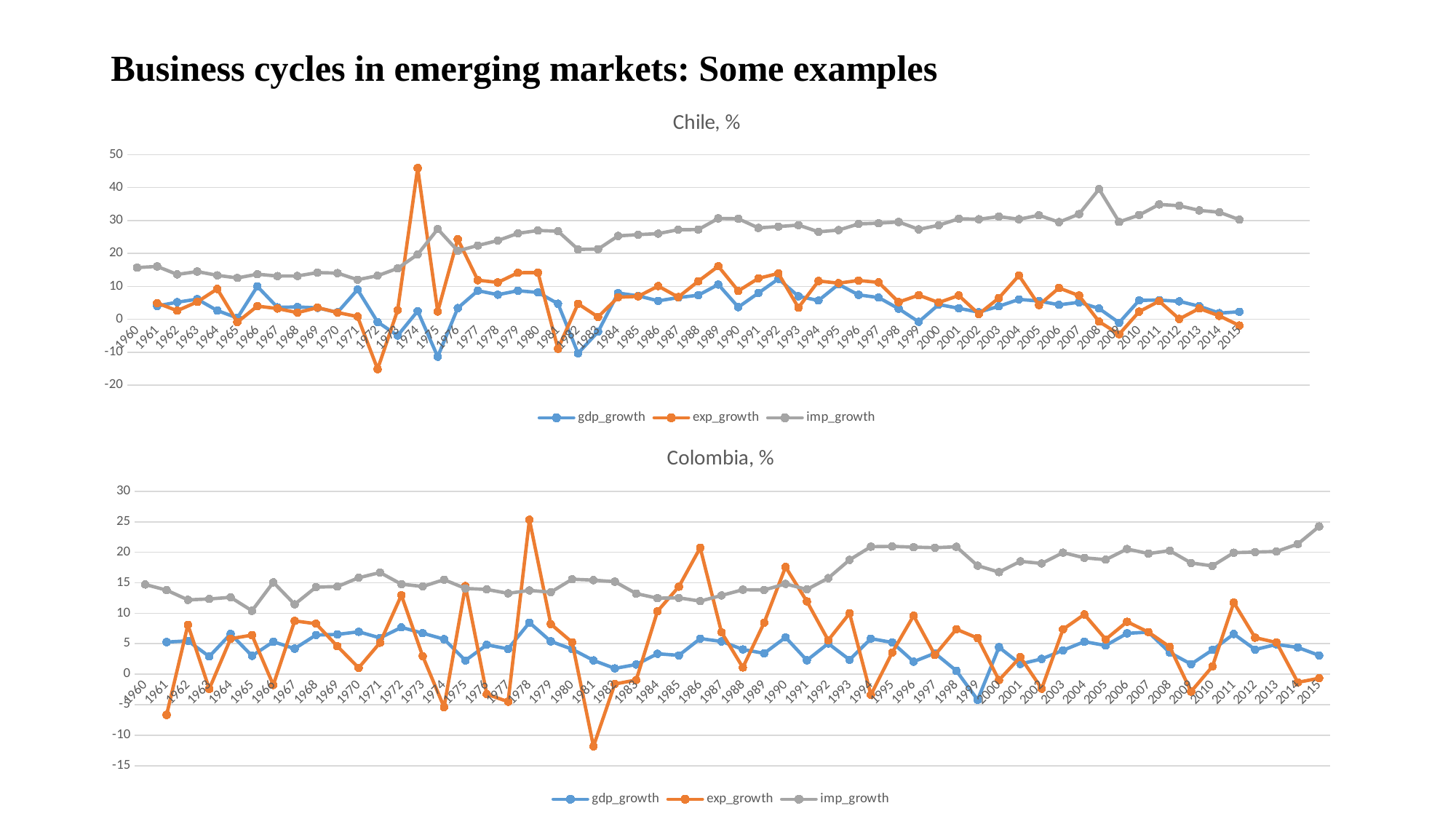

# Business cycles in emerging markets: Some examples

### Chart: Chile, %

| Category | gdp_growth | exp_growth | imp_growth |
|---|---|---|---|
| 1960 | None | None | 15.709861304367342 |
| 1961 | 4.049930947234586 | 4.942757475739469 | 16.05522999116962 |
| 1962 | 5.193079541828283 | 2.610061729118712 | 13.624906328768988 |
| 1963 | 6.1165648355860895 | 5.277975308893829 | 14.494531101918856 |
| 1964 | 2.6678716662893436 | 9.230633256395748 | 13.351630011497237 |
| 1965 | 0.4171750152645046 | -0.852519603650066 | 12.558869701726843 |
| 1966 | 10.001606065445003 | 4.008026289575085 | 13.698630136986301 |
| 1967 | 3.640783319462429 | 3.270687524206366 | 13.12785388127854 |
| 1968 | 3.751679075685317 | 2.03027456504428 | 13.155190133607404 |
| 1969 | 3.471317247518442 | 3.54989824330454 | 14.186409419775858 |
| 1970 | 2.122519603273304 | 2.063423706059808 | 14.020537124802527 |
| 1971 | 9.017964832058126 | 0.8227583357628419 | 12.024201577697786 |
| 1972 | -0.8191955145165792 | -15.111422110467828 | 13.234559680372898 |
| 1973 | -4.941100698794386 | 2.7904199921905217 | 15.468088549696343 |
| 1974 | 2.4938445150766597 | 45.95084230763072 | 19.705882991637296 |
| 1975 | -11.362780133504842 | 2.3495174005821298 | 27.410518054937 |
| 1976 | 3.406383573275008 | 24.36873811780191 | 20.795858338146584 |
| 1977 | 8.69744029690311 | 11.880286890853881 | 22.42281775086338 |
| 1978 | 7.462926811285001 | 11.190205236551279 | 23.92594781303088 |
| 1979 | 8.682319916236494 | 14.143980589478517 | 26.107767622231286 |
| 1980 | 8.14860652895257 | 14.193997543698828 | 26.977923257375032 |
| 1981 | 4.737311068433598 | -8.950093202681202 | 26.753797654616147 |
| 1982 | -10.323232445722695 | 4.715878483209579 | 21.25347151186732 |
| 1983 | -3.7865723278658123 | 0.717009102416057 | 21.317768766254623 |
| 1984 | 7.973341573397903 | 6.7044293610461665 | 25.34265539733982 |
| 1985 | 7.119228428830553 | 6.964808280626158 | 25.71294997146814 |
| 1986 | 5.596353299873002 | 10.095418770184338 | 26.03049418739831 |
| 1987 | 6.5942148933382185 | 6.740772661277859 | 27.22071271872204 |
| 1988 | 7.3112014508357674 | 11.55527569139349 | 27.253228694426458 |
| 1989 | 10.560325225703465 | 16.110801852735463 | 30.65129584265603 |
| 1990 | 3.6975799005607826 | 8.617123951351374 | 30.549669066192685 |
| 1991 | 7.96998837182808 | 12.433802354287309 | 27.770304011431403 |
| 1992 | 12.277930631405297 | 13.926486699855218 | 28.16902587751256 |
| 1993 | 6.986286682187611 | 3.534261022159498 | 28.618885366058255 |
| 1994 | 5.708119097984792 | 11.627601734962596 | 26.57423053059192 |
| 1995 | 10.627577221010313 | 10.983619901904191 | 27.10264071889221 |
| 1996 | 7.413491522991379 | 11.784969756781976 | 28.965173642309356 |
| 1997 | 6.605579632790537 | 11.199931929038499 | 29.20307087284502 |
| 1998 | 3.2308787086202386 | 5.23087620281882 | 29.565982068693657 |
| 1999 | -0.7608548116298834 | 7.321346292308078 | 27.325768469855387 |
| 2000 | 4.495792996990772 | 5.076044896527705 | 28.578046326421784 |
| 2001 | 3.348180390639911 | 7.231811335836099 | 30.54229882518056 |
| 2002 | 2.1669086338893067 | 1.603909108637481 | 30.393765913249933 |
| 2003 | 3.95674848137746 | 6.462325562014982 | 31.200122948800356 |
| 2004 | 6.041086739187634 | 13.300301347717138 | 30.403659878326078 |
| 2005 | 5.559452530835941 | 4.317121088985971 | 31.58501941868429 |
| 2006 | 4.404972690315219 | 9.512702075509893 | 29.51092388734199 |
| 2007 | 5.160825599870208 | 7.189754457807609 | 31.960912852614133 |
| 2008 | 3.292454897293993 | -0.6999017590137271 | 39.53469629154715 |
| 2009 | -1.0364317789293978 | -4.549812366399678 | 29.59753856678775 |
| 2010 | 5.7537089086437305 | 2.324380870478265 | 31.669417781171706 |
| 2011 | 5.839640583460053 | 5.516254943122092 | 34.89657777543636 |
| 2012 | 5.457130609600654 | 0.1135849144660881 | 34.505549163644986 |
| 2013 | 3.976596199296935 | 3.2947163729292868 | 33.074475491313066 |
| 2014 | 1.8763953971249379 | 1.0519344638623096 | 32.52688251470212 |
| 2015 | 2.3055669945707393 | -1.884740959175545 | 30.253350451480728 |

### Chart: Colombia, %

| Category | gdp_growth | exp_growth | imp_growth |
|---|---|---|---|
| 1960 | None | None | 14.721661158932498 |
| 1961 | 5.2653723815326 | -6.667605314491709 | 13.791930100544628 |
| 1962 | 5.4665002823452795 | 8.10006422305429 | 12.19517275988852 |
| 1963 | 2.9041146778493925 | -2.4142646564467753 | 12.343567381605398 |
| 1964 | 6.602341595069959 | 5.8230011047560595 | 12.611921345081672 |
| 1965 | 3.0124871973123106 | 6.410399730669724 | 10.402548784820453 |
| 1966 | 5.322368129410776 | -1.767682540951455 | 15.075741418214076 |
| 1967 | 4.1906354467973586 | 8.740358868658603 | 11.460147539740523 |
| 1968 | 6.42744433641802 | 8.27423989724862 | 14.290870208677092 |
| 1969 | 6.520935066857319 | 4.585149889030134 | 14.372945637292943 |
| 1970 | 6.956515098797553 | 1.043838658272449 | 15.817063976259341 |
| 1971 | 5.95122309899503 | 5.165293068323962 | 16.678854419255096 |
| 1972 | 7.673414682075801 | 12.966599976929302 | 14.766842110814604 |
| 1973 | 6.727481760388372 | 2.956521281260848 | 14.393814977792402 |
| 1974 | 5.742522108548485 | -5.405405406008967 | 15.509454253312818 |
| 1975 | 2.2480470594472735 | 14.464285258036938 | 14.070322358482182 |
| 1976 | 4.817187268778909 | -3.2761290616920604 | 13.902718357224716 |
| 1977 | 4.148013438953257 | -4.5161306091756614 | 13.267619412062922 |
| 1978 | 8.463449999510345 | 25.337835243317542 | 13.744011679111413 |
| 1979 | 5.382853372904677 | 8.221025463767305 | 13.458757739837166 |
| 1980 | 4.098199161325127 | 5.230382914004721 | 15.578197665803323 |
| 1981 | 2.263216774288381 | -11.834318780748205 | 15.43293171230393 |
| 1982 | 0.9484803192717521 | -1.6107341815995113 | 15.17640251183479 |
| 1983 | 1.584376304128071 | -0.9549770809190221 | 13.227959790277907 |
| 1984 | 3.35510101629157 | 10.330574268900634 | 12.472177382885992 |
| 1985 | 3.0882646518050763 | 14.357057883700847 | 12.525466534350487 |
| 1986 | 5.838292409663055 | 20.74235794228308 | 11.993389468051943 |
| 1987 | 5.371506806323282 | 6.871606402813811 | 12.918713988519118 |
| 1988 | 4.05982100227979 | 1.0998279747075088 | 13.86030032098613 |
| 1989 | 3.4174266555166355 | 8.451881973219983 | 13.816612805897488 |
| 1990 | 6.042038477655524 | 17.592598679869326 | 14.820950232058122 |
| 1991 | 2.2772314965927194 | 11.942258656904457 | 13.908308357878122 |
| 1992 | 5.032677496598097 | 5.568581443287329 | 15.757101845839628 |
| 1993 | 2.365650574312909 | 9.99199265866342 | 18.75932585566331 |
| 1994 | 5.835811494445338 | -3.3799762424696667 | 20.919175615569202 |
| 1995 | 5.202437592556407 | 3.5608382140465835 | 20.963487428556355 |
| 1996 | 2.0558547121422492 | 9.603018029294347 | 20.844645484931203 |
| 1997 | 3.430293678292884 | 3.151398101709262 | 20.755524345208602 |
| 1998 | 0.5697840898520923 | 7.375476342655546 | 20.901572216522613 |
| 1999 | -4.204015243705797 | 5.923905693982917 | 17.80270056402532 |
| 2000 | 4.419992999581382 | -0.9684133090179188 | 16.75194575386873 |
| 2001 | 1.677898307703657 | 2.8108768713718035 | 18.513976028443537 |
| 2002 | 2.5039804654986 | -2.3774145616641675 | 18.167069536896253 |
| 2003 | 3.9182719036083 | 7.360295716460115 | 19.940883805467333 |
| 2004 | 5.333022067453925 | 9.808607594936717 | 19.09267550899721 |
| 2005 | 4.706555933831183 | 5.713969530414261 | 18.784322487329344 |
| 2006 | 6.697515257705277 | 8.597948216902779 | 20.536444576423946 |
| 2007 | 6.900627655412222 | 6.905083220872683 | 19.790661420829927 |
| 2008 | 3.5468048857810714 | 4.4783745604280085 | 20.26257740784483 |
| 2009 | 1.6515492452905391 | -2.8451425448059524 | 18.24919200946404 |
| 2010 | 3.9718007047375323 | 1.2643610091199804 | 17.76486262304468 |
| 2011 | 6.589511515571147 | 11.754729670458204 | 19.932762698138713 |
| 2012 | 4.043943806371502 | 5.989167691462356 | 20.037335902685776 |
| 2013 | 4.874065579340808 | 5.205144662782658 | 20.126052608244652 |
| 2014 | 4.385710901097738 | -1.3316438468668252 | 21.35243813250324 |
| 2015 | 3.083285967304832 | -0.6658897952388827 | 24.23602951367861 |